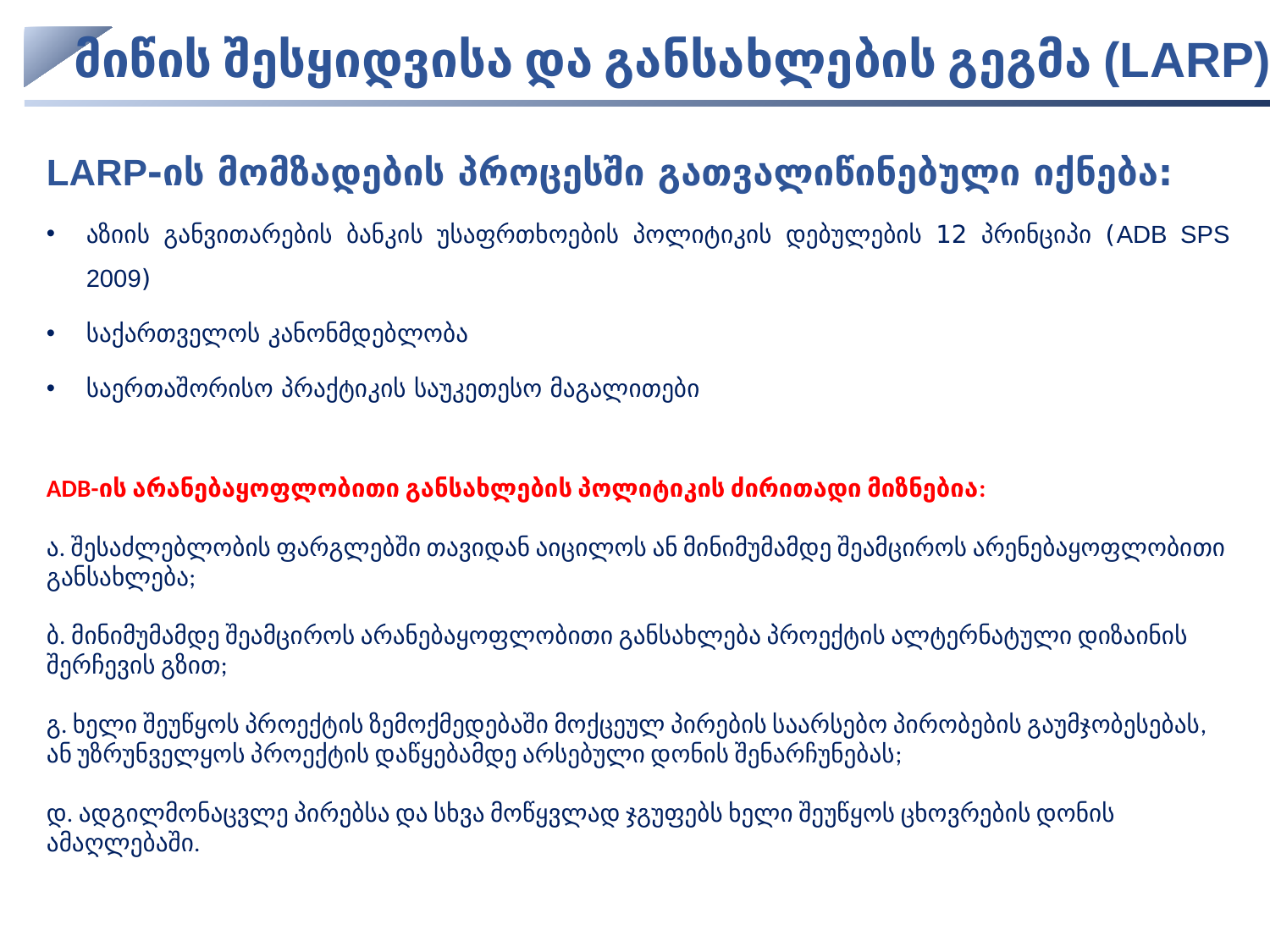

მიწის შესყიდვისა და განსახლების გეგმა (LARP)
LARP-ის მომზადების პროცესში გათვალიწინებული იქნება:
აზიის განვითარების ბანკის უსაფრთხოების პოლიტიკის დებულების 12 პრინციპი (ADB SPS 2009)
საქართველოს კანონმდებლობა
საერთაშორისო პრაქტიკის საუკეთესო მაგალითები

ADB-ის არანებაყოფლობითი განსახლების პოლიტიკის ძირითადი მიზნებია:

ა. შესაძლებლობის ფარგლებში თავიდან აიცილოს ან მინიმუმამდე შეამციროს არენებაყოფლობითი განსახლება;

ბ. მინიმუმამდე შეამციროს არანებაყოფლობითი განსახლება პროექტის ალტერნატული დიზაინის შერჩევის გზით;

გ. ხელი შეუწყოს პროექტის ზემოქმედებაში მოქცეულ პირების საარსებო პირობების გაუმჯობესებას, ან უზრუნველყოს პროექტის დაწყებამდე არსებული დონის შენარჩუნებას;

დ. ადგილმონაცვლე პირებსა და სხვა მოწყვლად ჯგუფებს ხელი შეუწყოს ცხოვრების დონის ამაღლებაში.

.